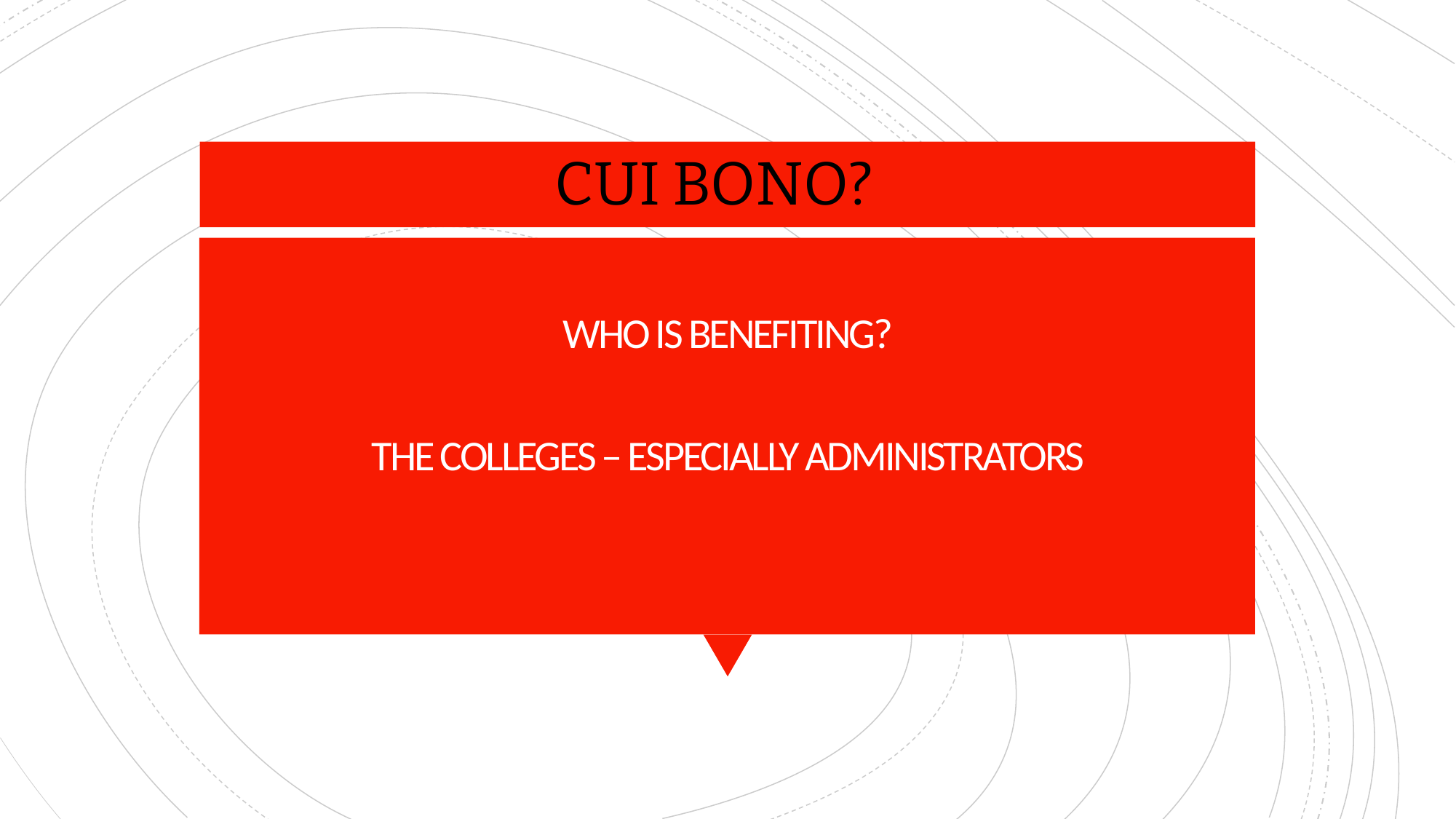

CUI BONO?
# WHO IS BENEFITING? THE COLLEGES – ESPECIALLY ADMINISTRATORS